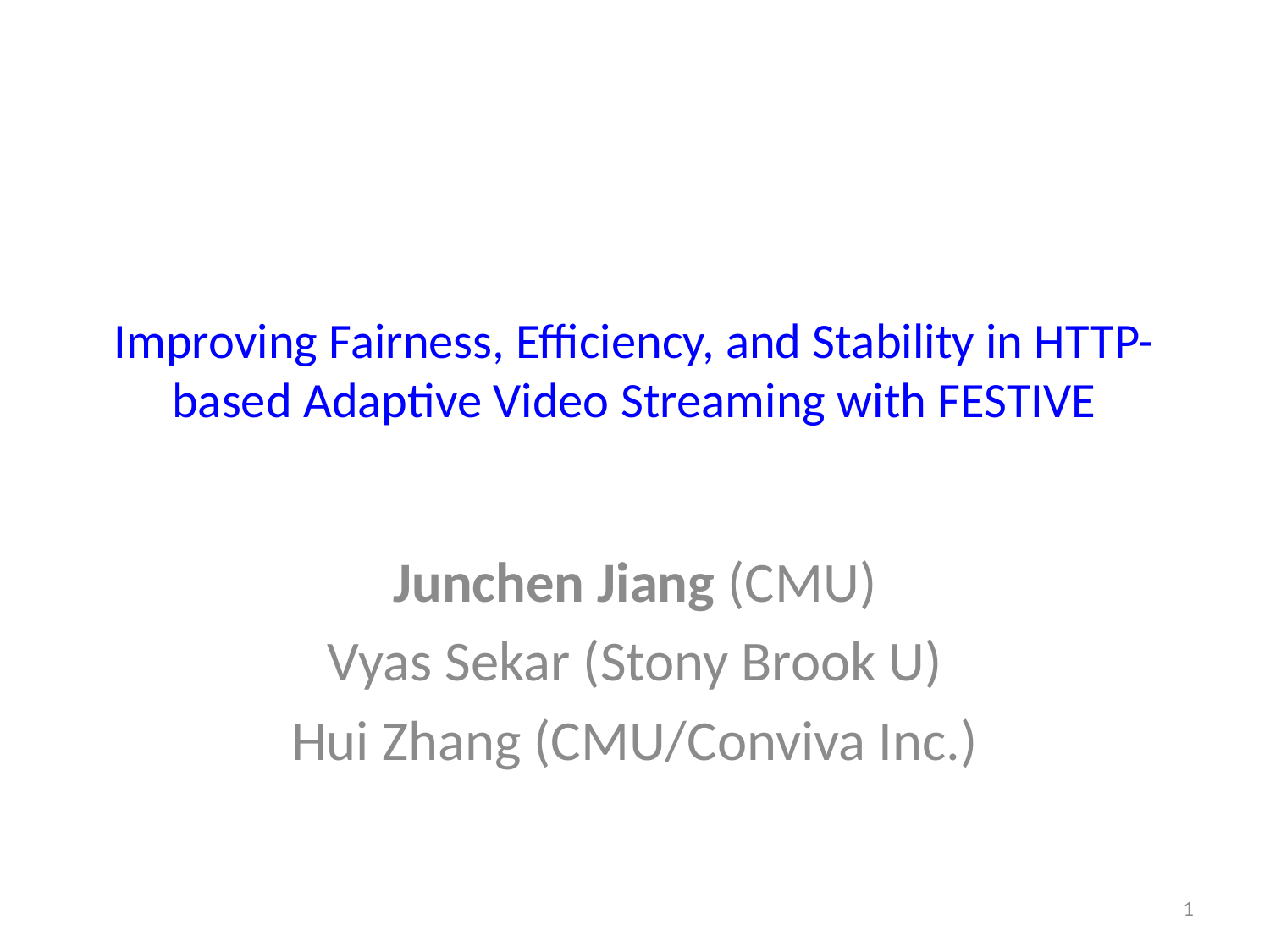

# Improving Fairness, Efficiency, and Stability in HTTP-based Adaptive Video Streaming with FESTIVE
Junchen Jiang (CMU)
Vyas Sekar (Stony Brook U)
Hui Zhang (CMU/Conviva Inc.)
1